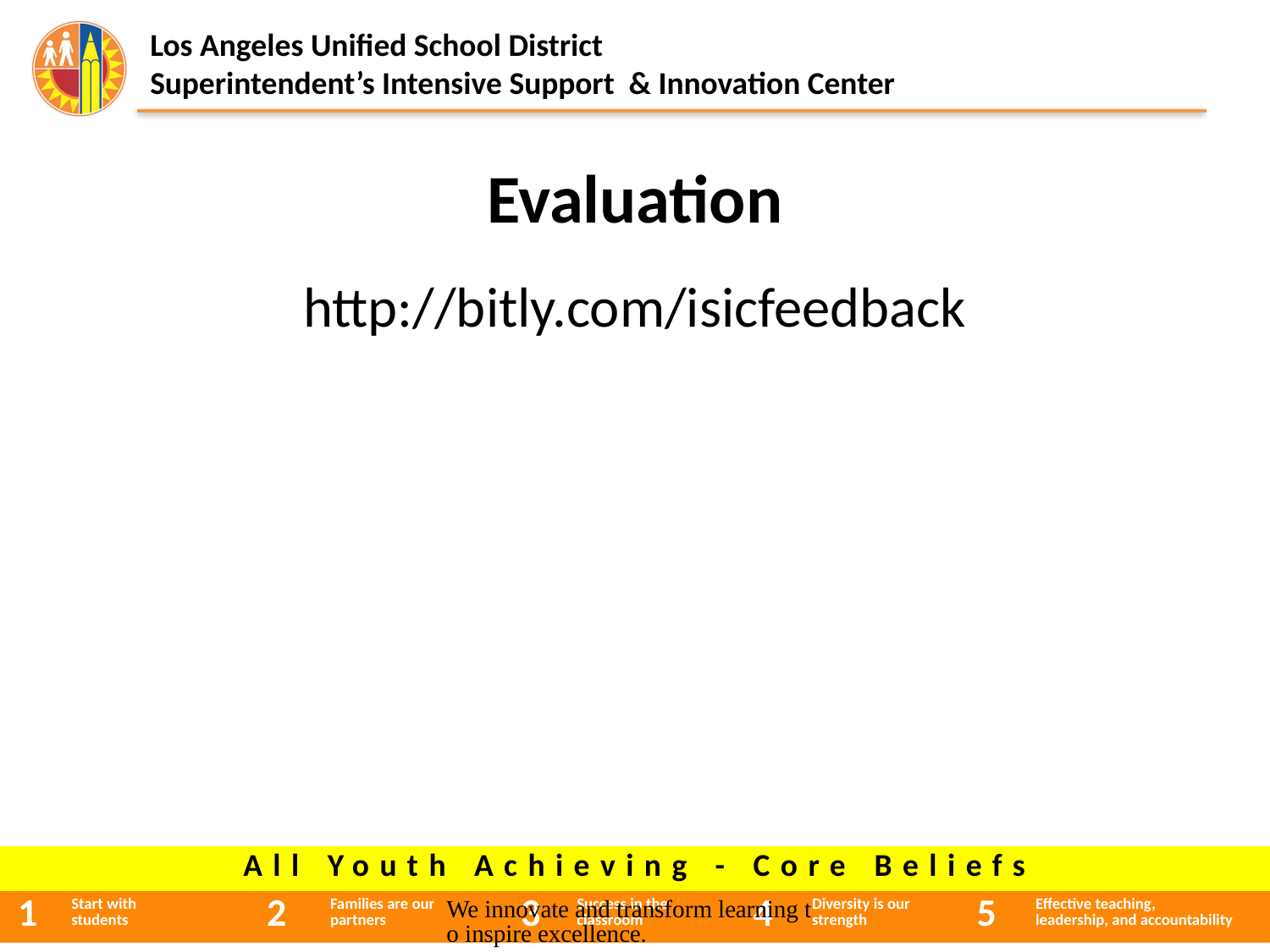

# Evaluation
http://bitly.com/isicfeedback
We innovate and transform learning to inspire excellence.